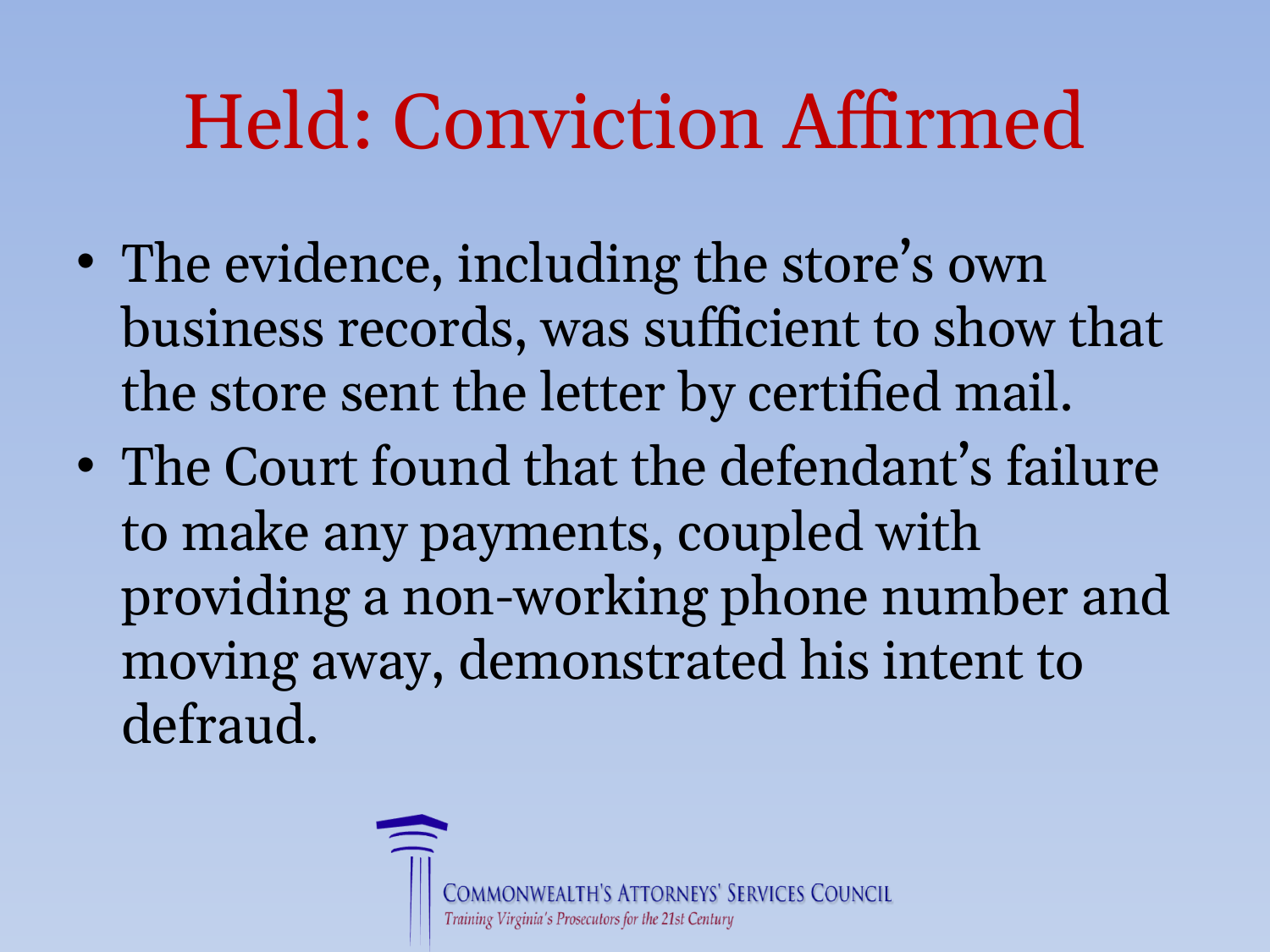

# Held: Conviction Affirmed
The evidence, including the store’s own business records, was sufficient to show that the store sent the letter by certified mail.
The Court found that the defendant’s failure to make any payments, coupled with providing a non-working phone number and moving away, demonstrated his intent to defraud.